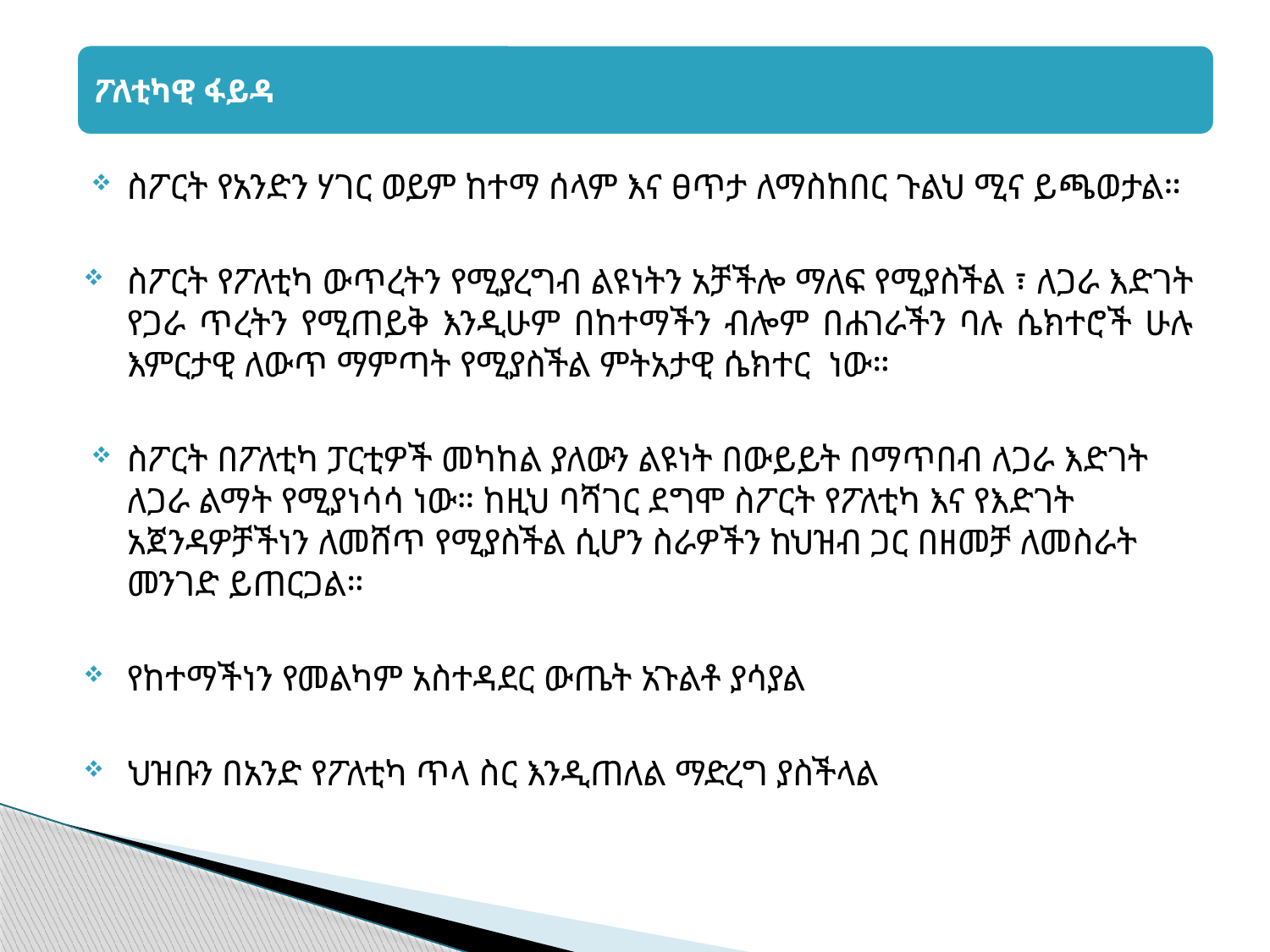

ፖለቲካዊ ፋይዳ
ስፖርት የአንድን ሃገር ወይም ከተማ ሰላም እና ፀጥታ ለማስከበር ጉልህ ሚና ይጫወታል።

ስፖርት የፖለቲካ ውጥረትን የሚያረግብ ልዩነትን አቻችሎ ማለፍ የሚያስችል ፣ ለጋራ እድገት የጋራ ጥረትን የሚጠይቅ እንዲሁም በከተማችን ብሎም በሐገራችን ባሉ ሴክተሮች ሁሉ እምርታዊ ለውጥ ማምጣት የሚያስችል ምትአታዊ ሴክተር  ነው።

ስፖርት በፖለቲካ ፓርቲዎች መካከል ያለውን ልዩነት በውይይት በማጥበብ ለጋራ እድገት ለጋራ ልማት የሚያነሳሳ ነው። ከዚህ ባሻገር ደግሞ ስፖርት የፖለቲካ እና የእድገት አጀንዳዎቻችነን ለመሸጥ የሚያስችል ሲሆን ስራዎችን ከህዝብ ጋር በዘመቻ ለመስራት መንገድ ይጠርጋል።

የከተማችነን የመልካም አስተዳደር ውጤት አጉልቶ ያሳያል

ህዝቡን በአንድ የፖለቲካ ጥላ ስር እንዲጠለል ማድረግ ያስችላል